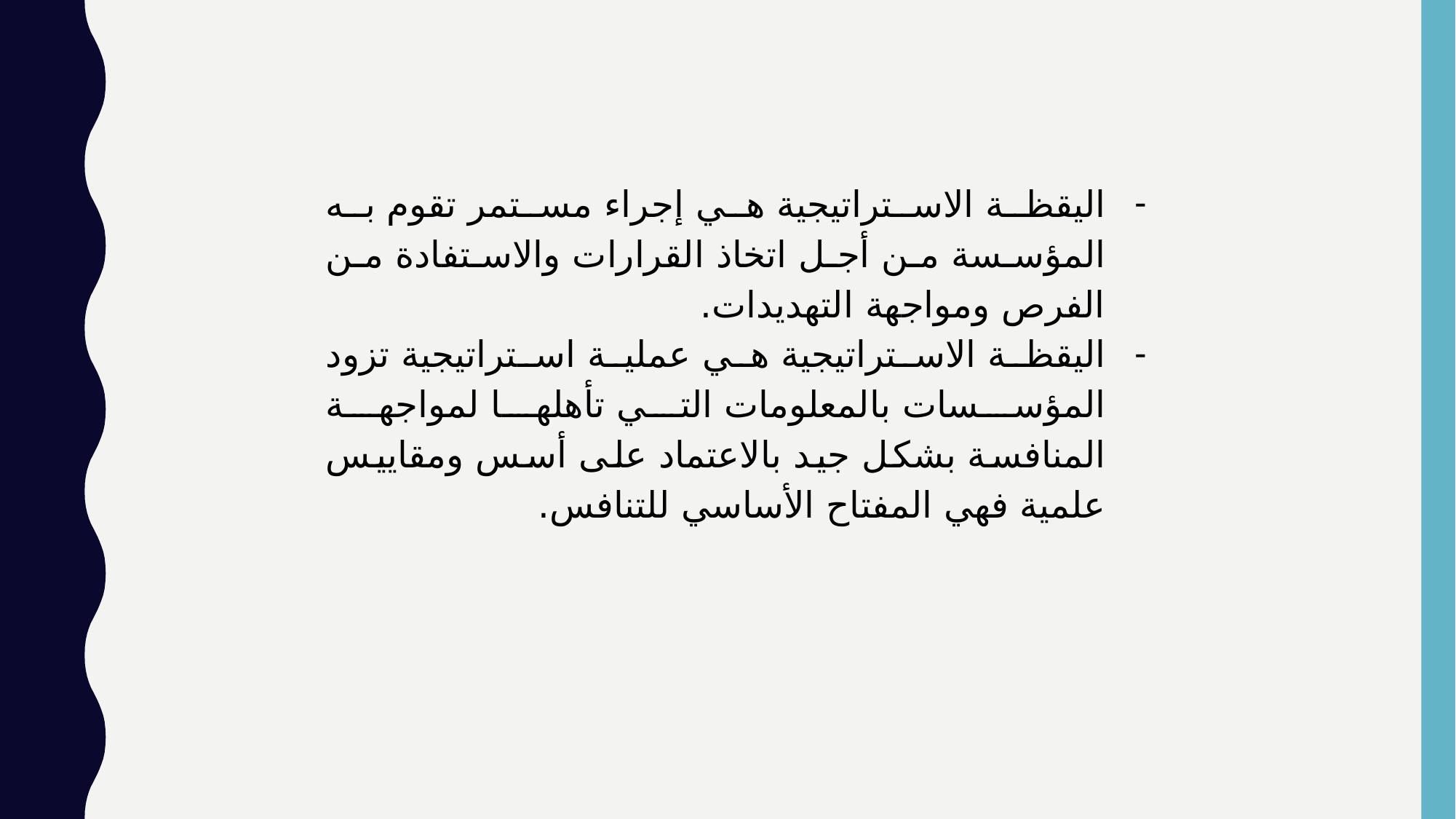

اليقظة الاستراتيجية هي إجراء مستمر تقوم به المؤسسة من أجل اتخاذ القرارات والاستفادة من الفرص ومواجهة التهديدات.
اليقظة الاستراتيجية هي عملية استراتيجية تزود المؤسسات بالمعلومات التي تأهلها لمواجهة المنافسة بشكل جيد بالاعتماد على أسس ومقاييس علمية فهي المفتاح الأساسي للتنافس.